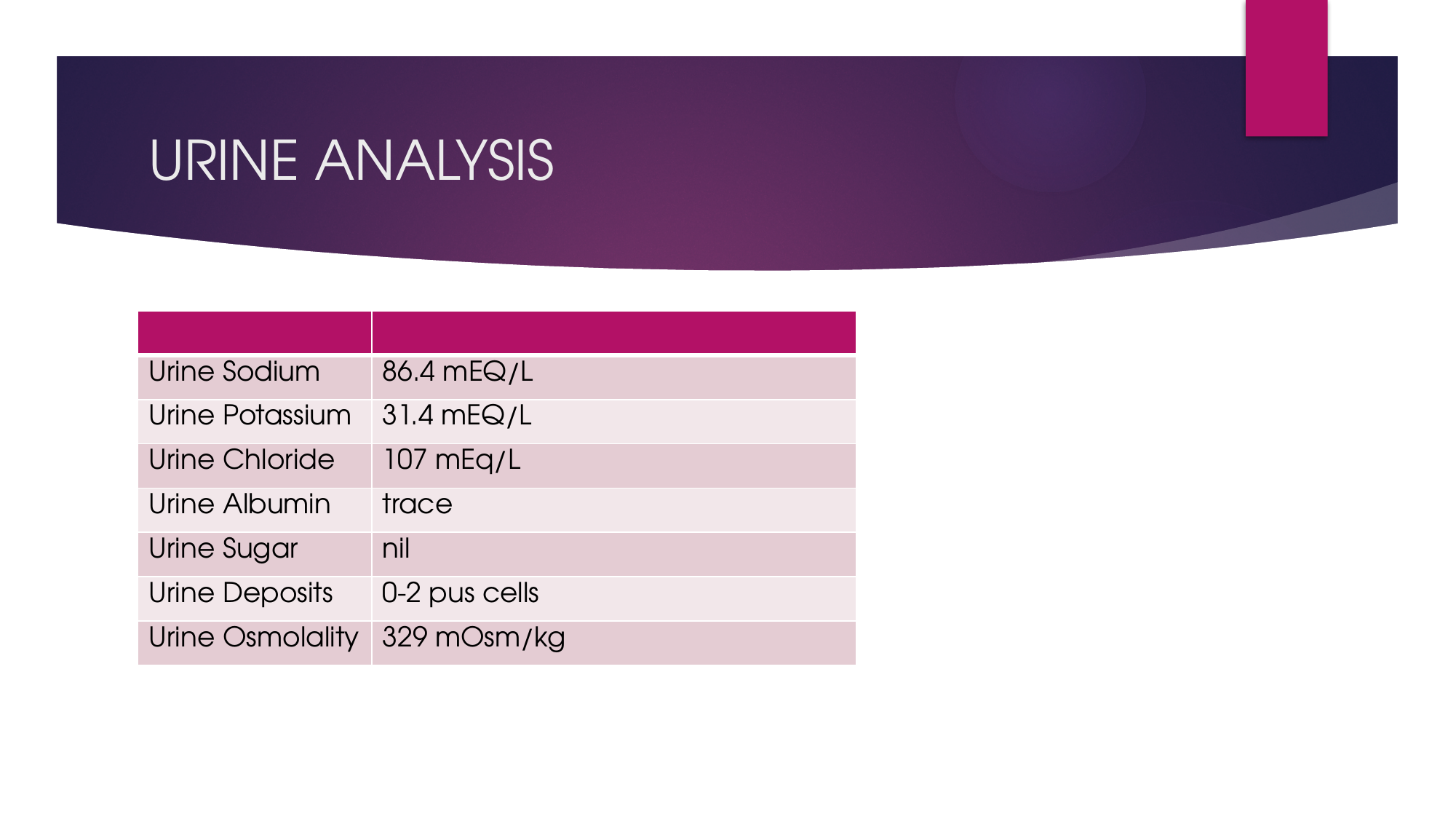

# URINE ANALYSIS
|  |  |
| --- | --- |
| Urine Sodium | 86.4 mEQ/L |
| Urine Potassium | 31.4 mEQ/L |
| Urine Chloride | 107 mEq/L |
| Urine Albumin | trace |
| Urine Sugar | nil |
| Urine Deposits | 0-2 pus cells |
| Urine Osmolality | 329 mOsm/kg |